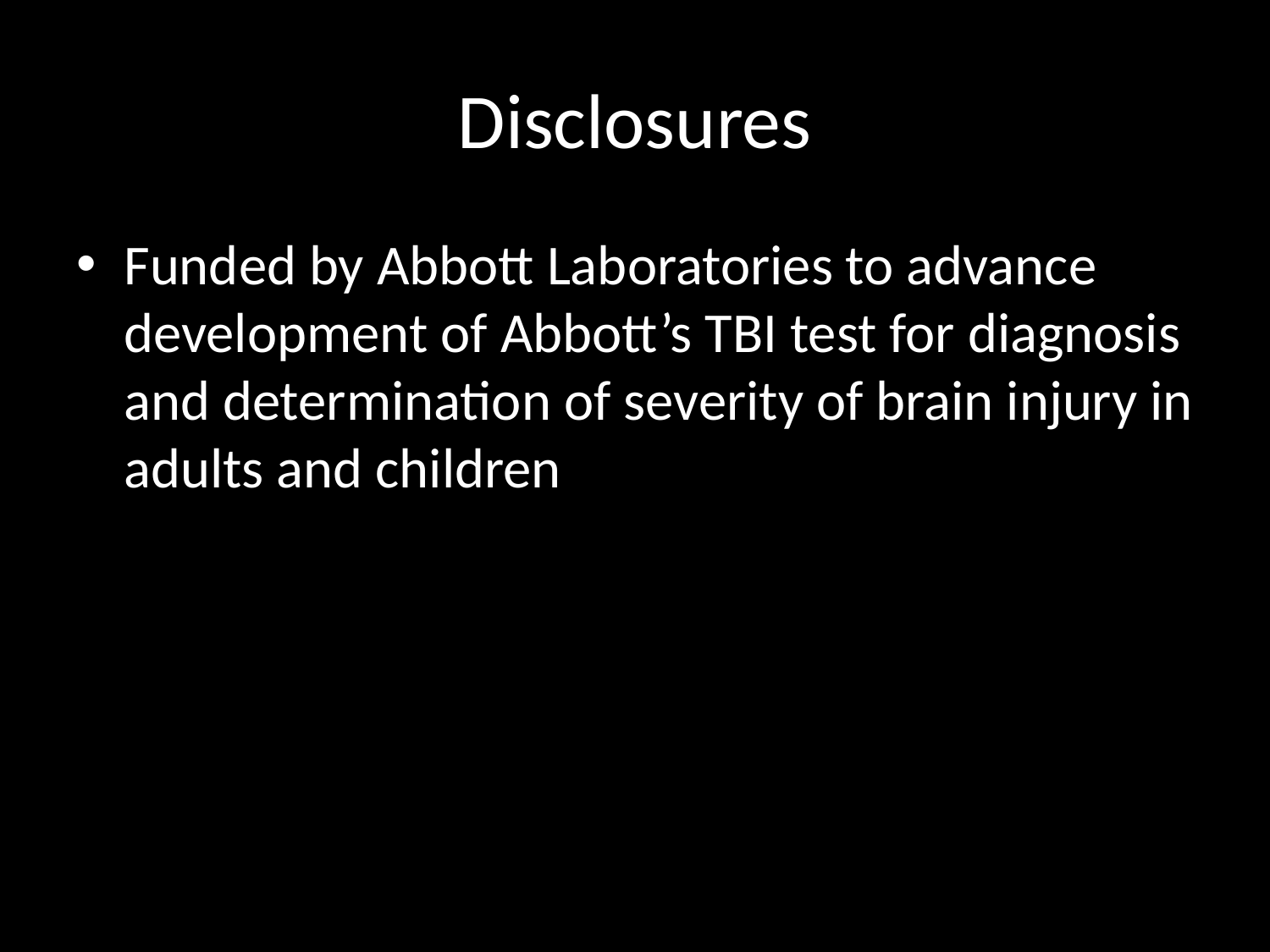

# Disclosures
Funded by Abbott Laboratories to advance development of Abbott’s TBI test for diagnosis and determination of severity of brain injury in adults and children